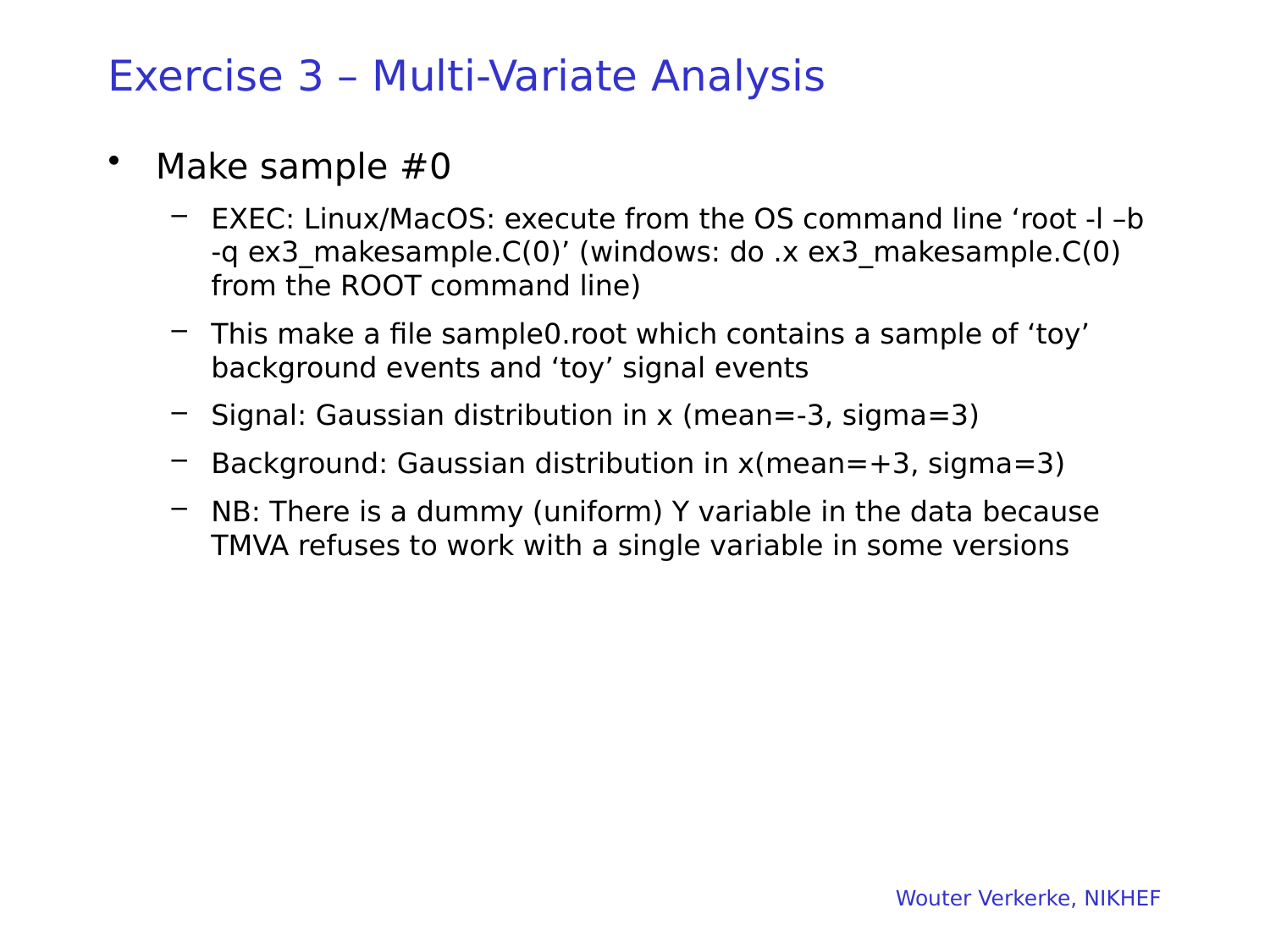

# Exercise 3 – Multi-Variate Analysis
Make sample #0
EXEC: Linux/MacOS: execute from the OS command line ‘root -l –b  -q ex3_makesample.C(0)’ (windows: do .x ex3_makesample.C(0) from the ROOT command line)
This make a file sample0.root which contains a sample of ‘toy’ background events and ‘toy’ signal events
Signal: Gaussian distribution in x (mean=-3, sigma=3)
Background: Gaussian distribution in x(mean=+3, sigma=3)
NB: There is a dummy (uniform) Y variable in the data because TMVA refuses to work with a single variable in some versions

Wouter Verkerke, NIKHEF